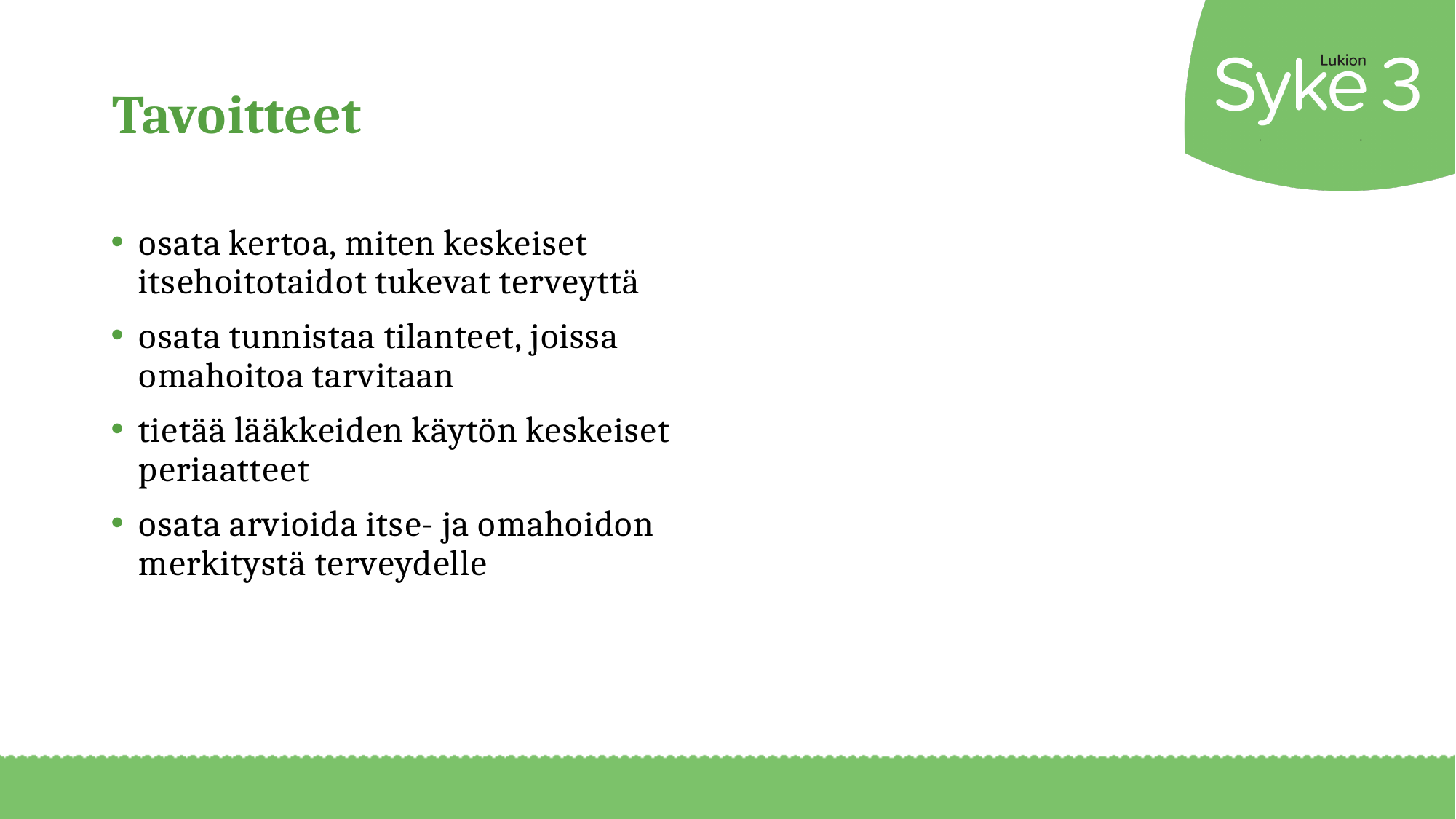

# Tavoitteet
osata kertoa, miten keskeiset itsehoitotaidot tukevat terveyttä
osata tunnistaa tilanteet, joissa omahoitoa tarvitaan
tietää lääkkeiden käytön keskeiset periaatteet
osata arvioida itse- ja omahoidon merkitystä terveydelle